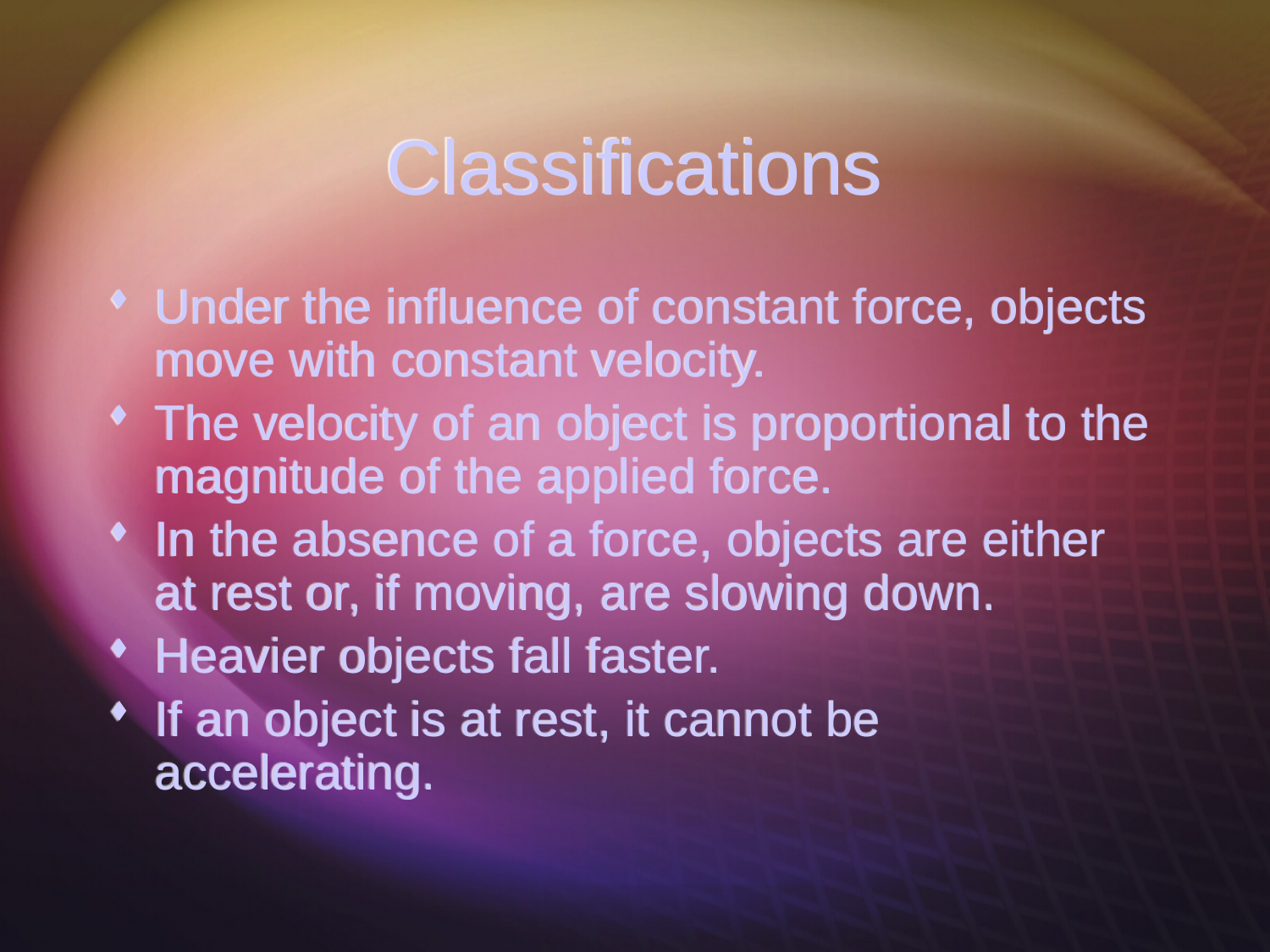

# Classifications
Under the influence of constant force, objects move with constant velocity.
The velocity of an object is proportional to the magnitude of the applied force.
In the absence of a force, objects are either at rest or, if moving, are slowing down.
Heavier objects fall faster.
If an object is at rest, it cannot be accelerating.